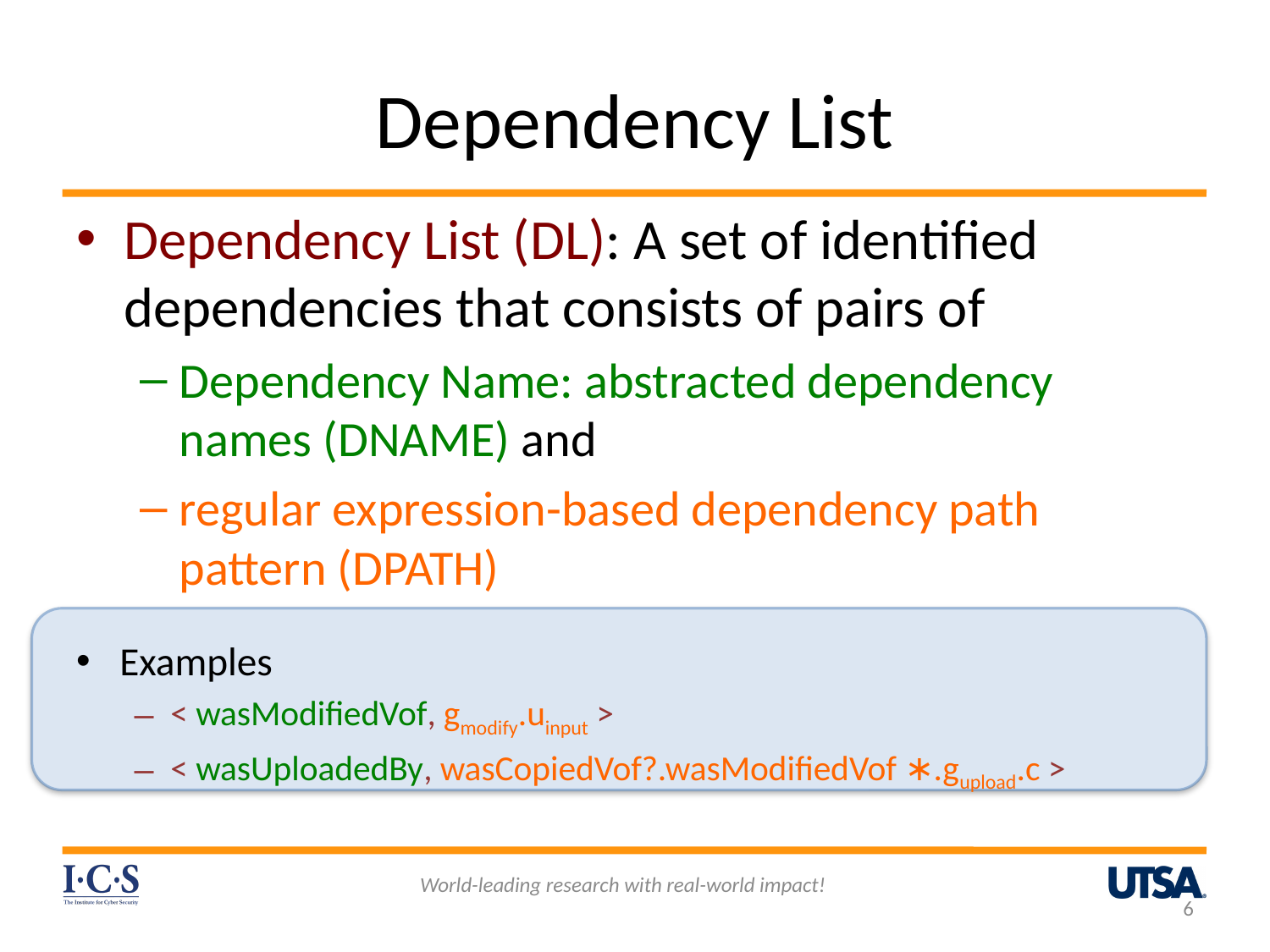

# Dependency List
Dependency List (DL): A set of identified dependencies that consists of pairs of
Dependency Name: abstracted dependency names (DNAME) and
regular expression-based dependency path pattern (DPATH)

Examples
< wasModifiedVof, gmodify.uinput >
< wasUploadedBy, wasCopiedVof?.wasModifiedVof ∗.gupload.c >

World-leading research with real-world impact!
6